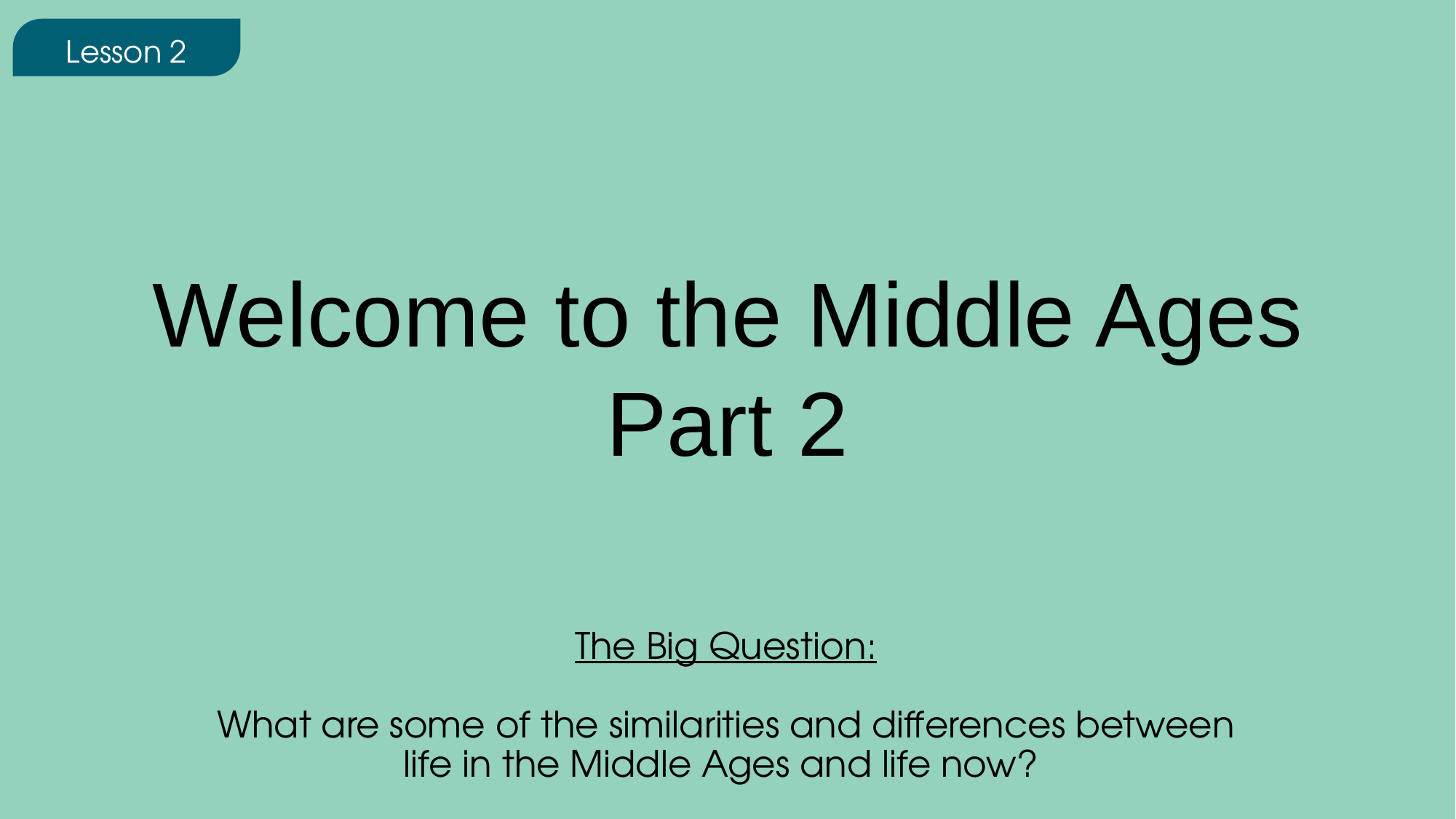

Lesson 2

Welcome to the Middle Ages
Part 2
The Big Question:

What are some of the similarities and differences between life in the Middle Ages and life now?